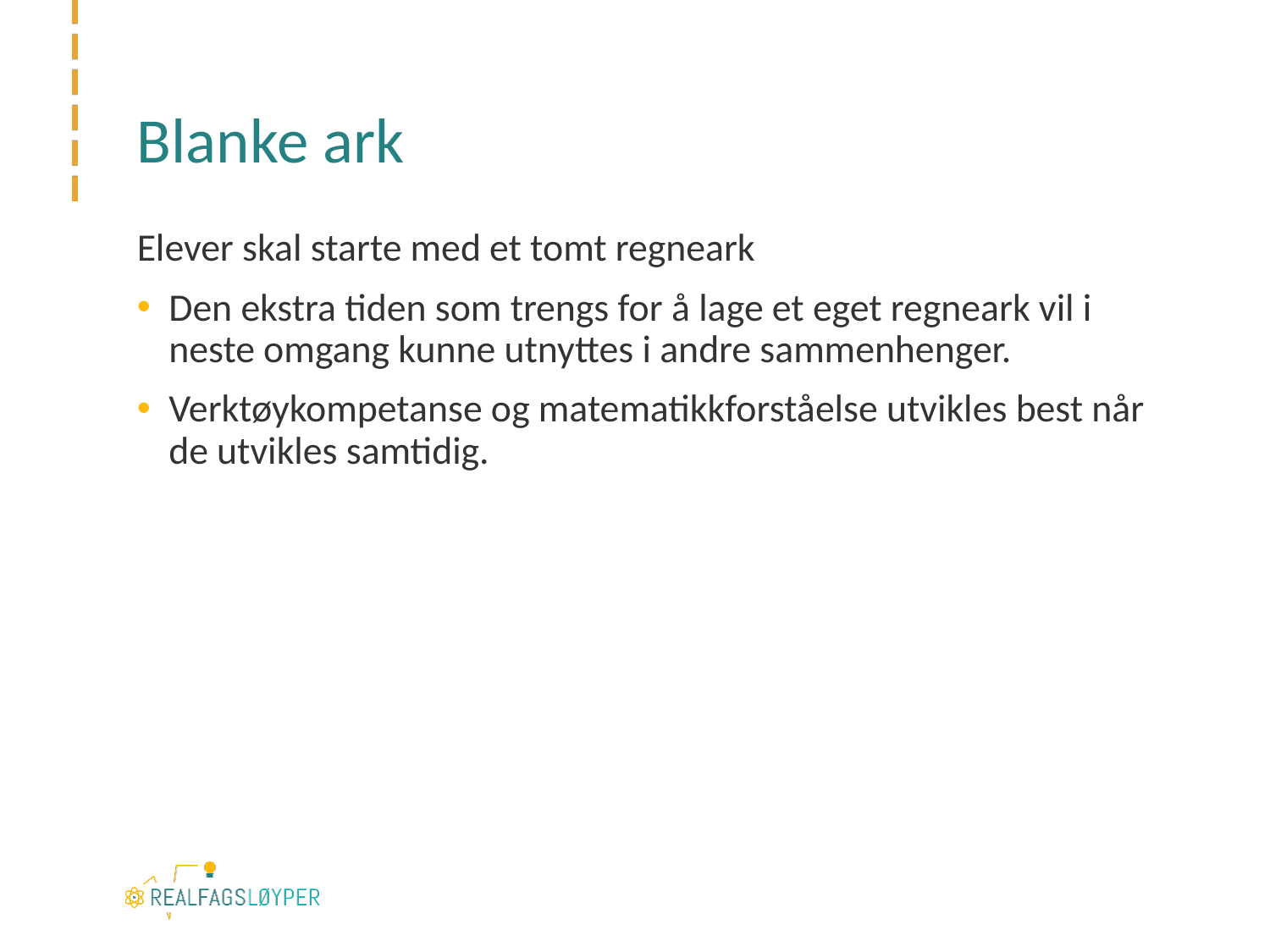

# Blanke ark
Elever skal starte med et tomt regneark
Den ekstra tiden som trengs for å lage et eget regneark vil i neste omgang kunne utnyttes i andre sammenhenger.
Verktøykompetanse og matematikkforståelse utvikles best når de utvikles samtidig.